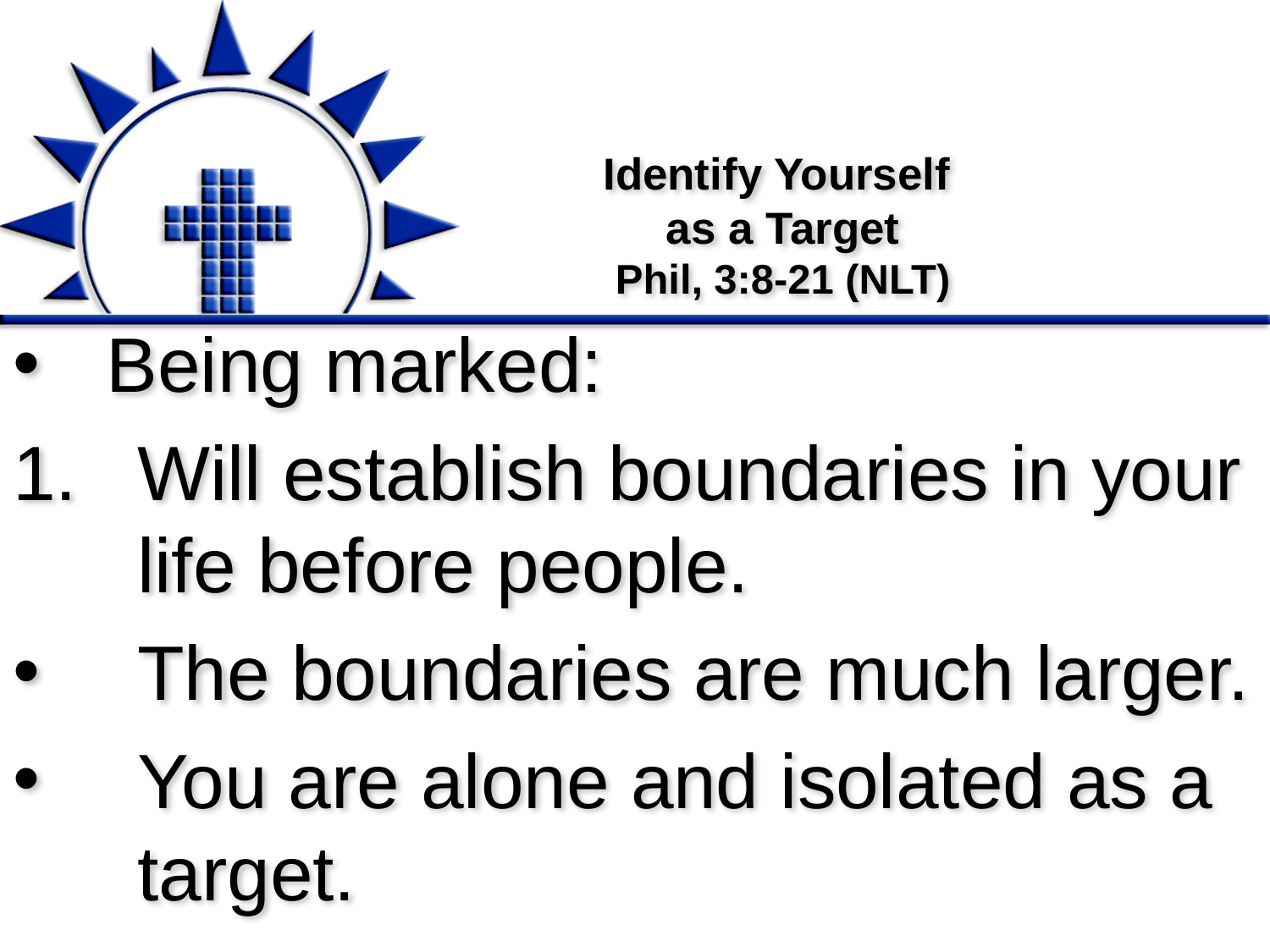

# Identify Yourself as a Target Phil, 3:8-21 (NLT)
Being marked:
Will establish boundaries in your life before people.
The boundaries are much larger.
You are alone and isolated as a target.